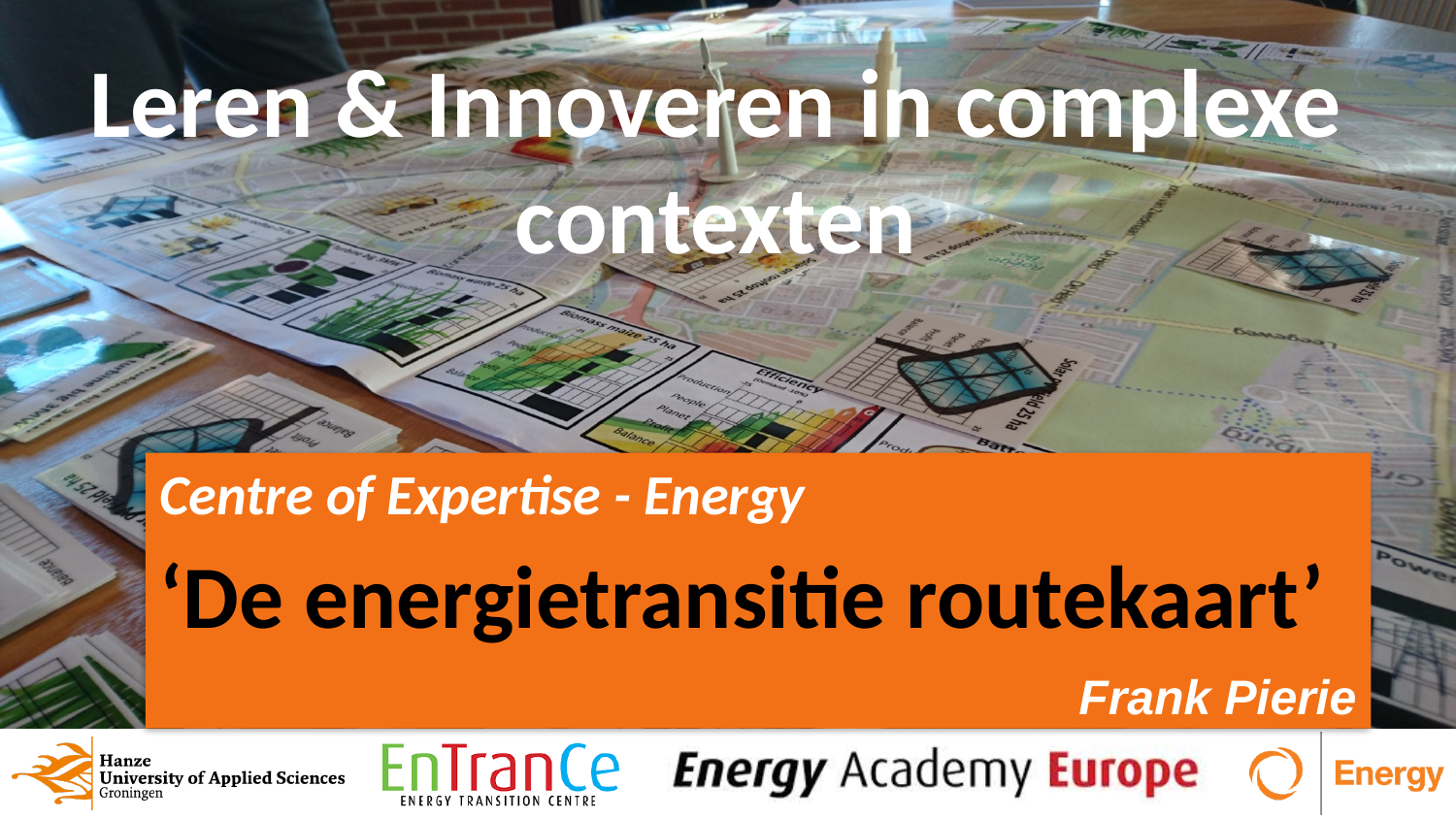

Leren & Innoveren in complexe contexten
# ‘De energietransitie routekaart’
Frank Pierie